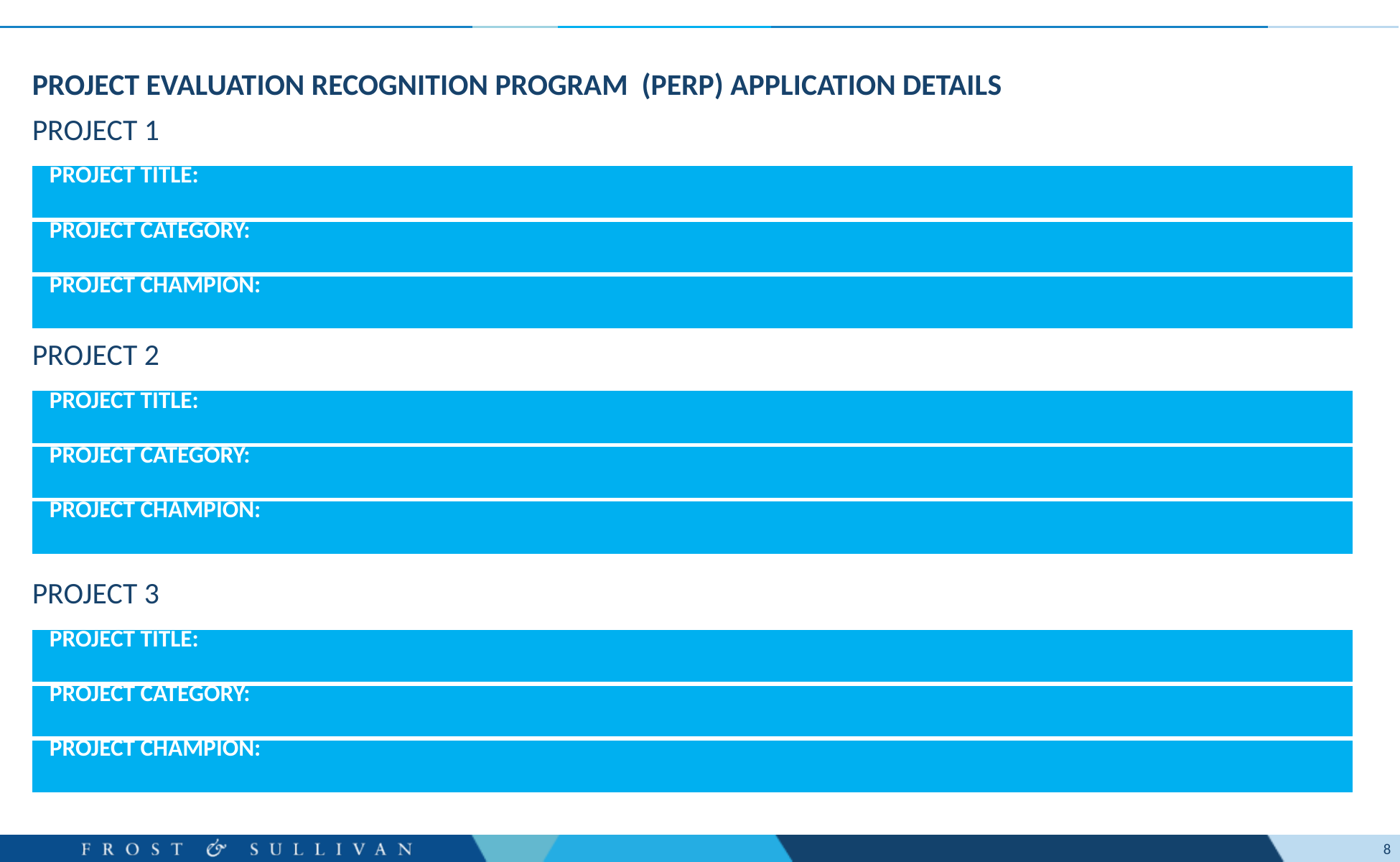

Project Evaluation Recognition Program  (PERP) Application Details
Project 1
| PROJECT TITLE: |
| --- |
| PROJECT CATEGORY: |
| PROJECT CHAMPION: |

Project 2
| PROJECT TITLE: |
| --- |
| PROJECT CATEGORY: |
| PROJECT CHAMPION: |
Project 3
| PROJECT TITLE: |
| --- |
| PROJECT CATEGORY: |
| PROJECT CHAMPION: |